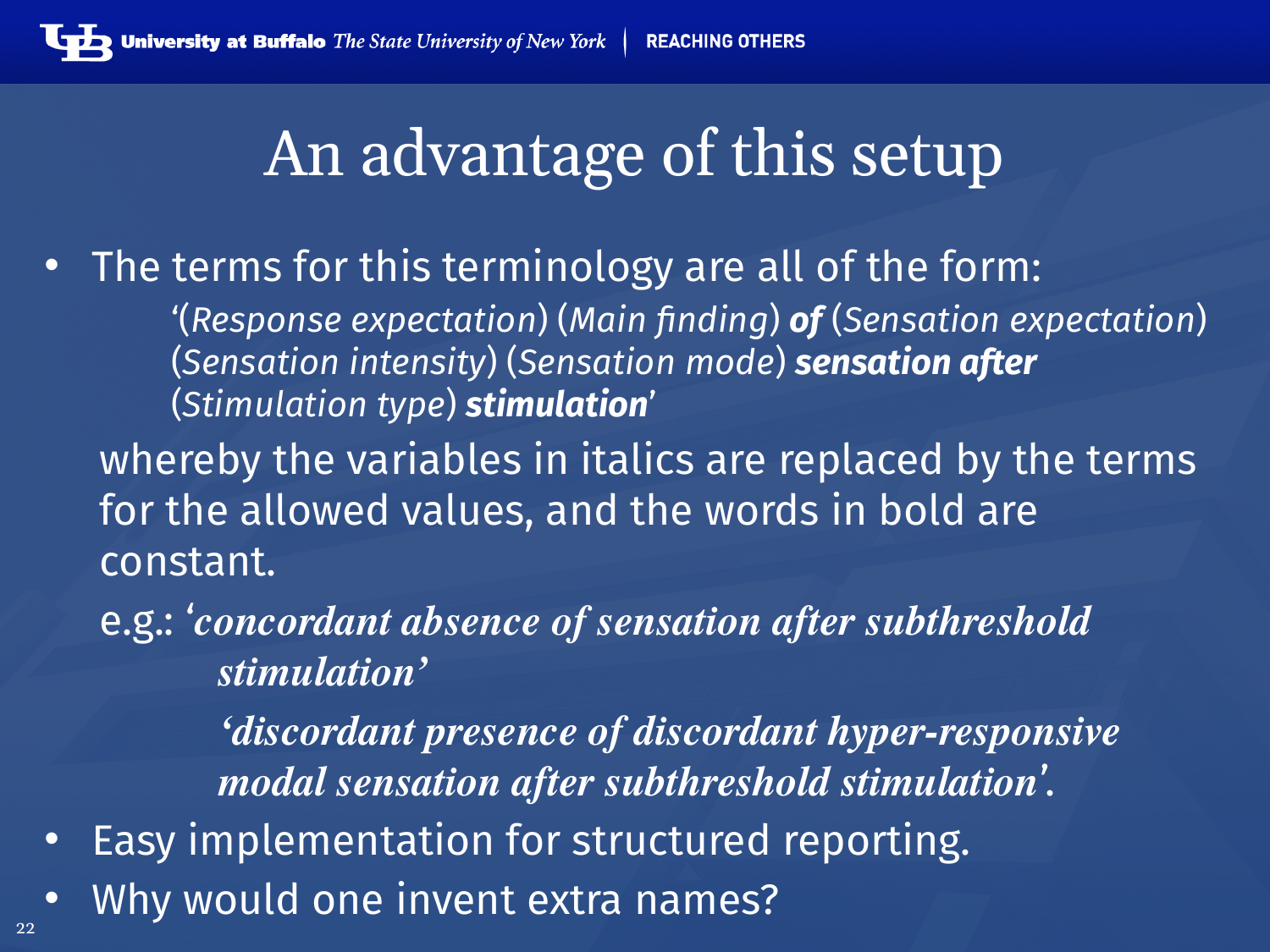

# An advantage of this setup
The terms for this terminology are all of the form:
‘(Response expectation) (Main finding) of (Sensation expectation) (Sensation intensity) (Sensation mode) sensation after (Stimulation type) stimulation’
whereby the variables in italics are replaced by the terms for the allowed values, and the words in bold are constant.
e.g.: ‘concordant absence of sensation after subthreshold stimulation’
	‘discordant presence of discordant hyper-responsive modal sensation after subthreshold stimulation’.
Easy implementation for structured reporting.
Why would one invent extra names?